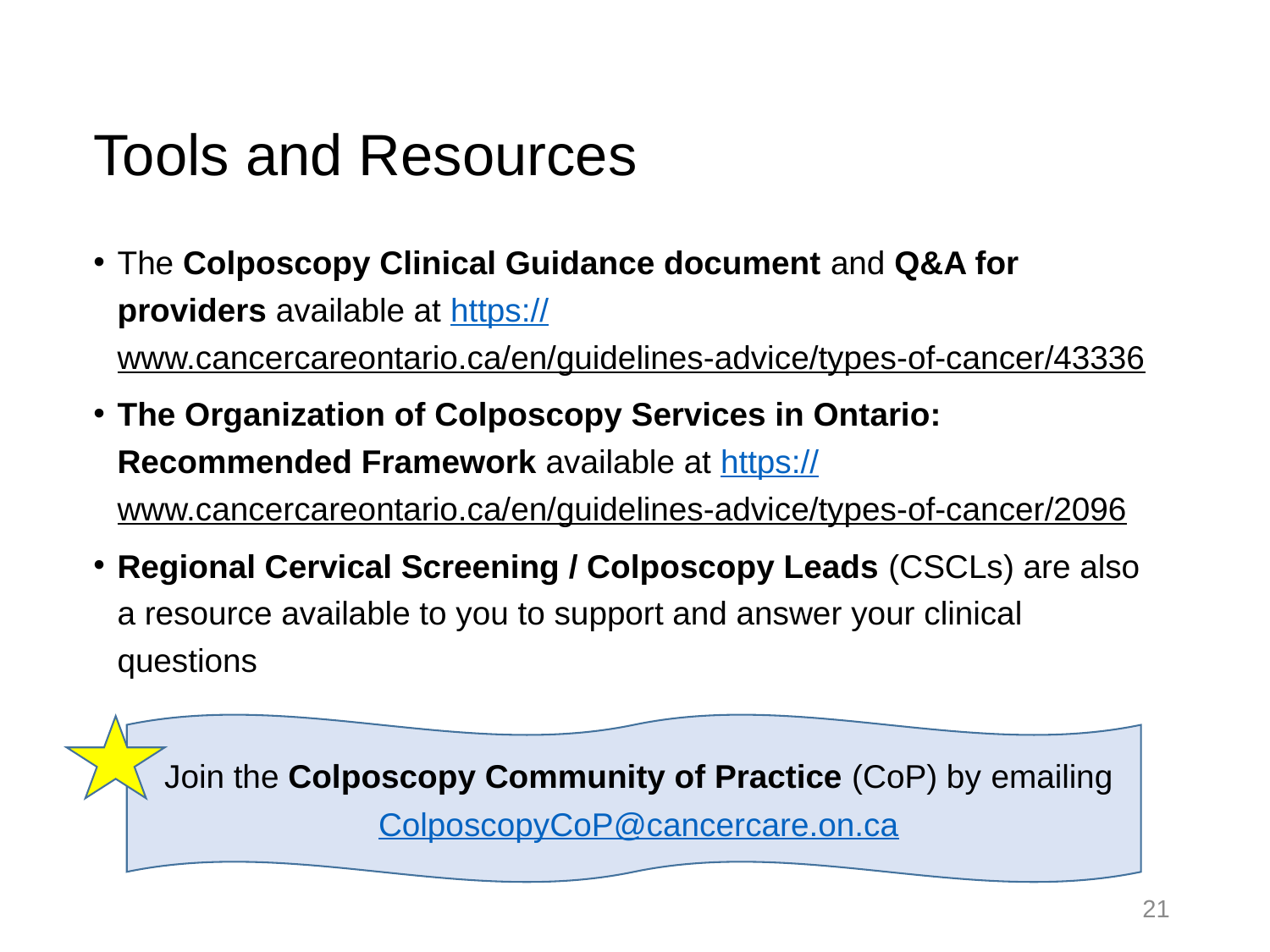

# Tools and Resources
The Colposcopy Clinical Guidance document and Q&A for providers available at https://www.cancercareontario.ca/en/guidelines-advice/types-of-cancer/43336
The Organization of Colposcopy Services in Ontario: Recommended Framework available at https://www.cancercareontario.ca/en/guidelines-advice/types-of-cancer/2096
Regional Cervical Screening / Colposcopy Leads (CSCLs) are also a resource available to you to support and answer your clinical questions

Join the Colposcopy Community of Practice (CoP) by emailing ColposcopyCoP@cancercare.on.ca

21